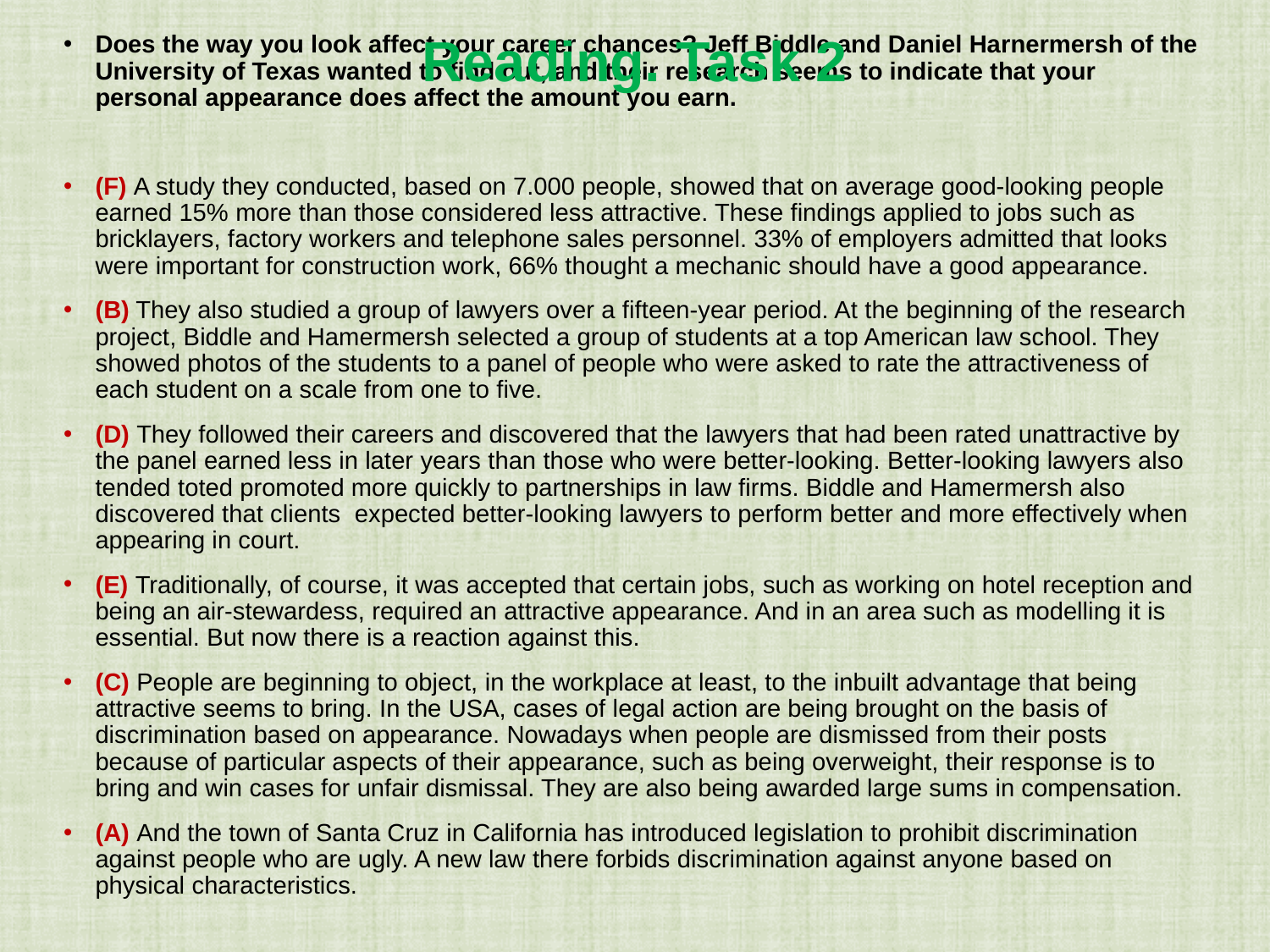

Reading. Task 2
# Does the way you look affect your career chances? Jeff Biddle and Daniel Harnermersh of the University of Texas wanted to find out, and their research seems to indicate that your personal appearance does affect the amount you earn.

(F) A study they conducted, based on 7.000 people, showed that on average good-looking people earned 15% more than those considered less attractive. These findings applied to jobs such as bricklayers, factory workers and telephone sales personnel. 33% of employers admitted that looks were important for construction work, 66% thought a mechanic should have a good appearance.
(B) They also studied a group of lawyers over a fifteen-year period. At the beginning of the research project, Biddle and Hamermersh selected a group of students at a top American law school. They showed photos of the students to a panel of people who were asked to rate the attractiveness of each student on a scale from one to five.
(D) They followed their careers and discovered that the lawyers that had been rated unattractive by the panel earned less in later years than those who were better-looking. Better-looking lawyers also tended toted promoted more quickly to partnerships in law firms. Biddle and Hamermersh also discovered that clients  expected better-looking lawyers to perform better and more effectively when appearing in court.
(E) Traditionally, of course, it was accepted that certain jobs, such as working on hotel reception and being an air-stewardess, required an attractive appearance. And in an area such as modelling it is essential. But now there is a reaction against this.
(C) People are beginning to object, in the workplace at least, to the inbuilt advantage that being attractive seems to bring. In the USA, cases of legal action are being brought on the basis of discrimination based on appearance. Nowadays when people are dismissed from their posts because of particular aspects of their appearance, such as being overweight, their response is to bring and win cases for unfair dismissal. They are also being awarded large sums in compensation.
(A) And the town of Santa Cruz in California has introduced legislation to prohibit discrimination against people who are ugly. A new law there forbids discrimination against anyone based on physical characteristics.

This means anyone who is short or tall, hairy or bald, skinny or obese. As a city councillor said, the only judgement when it comes to employment is whether or not someone can do the lob.